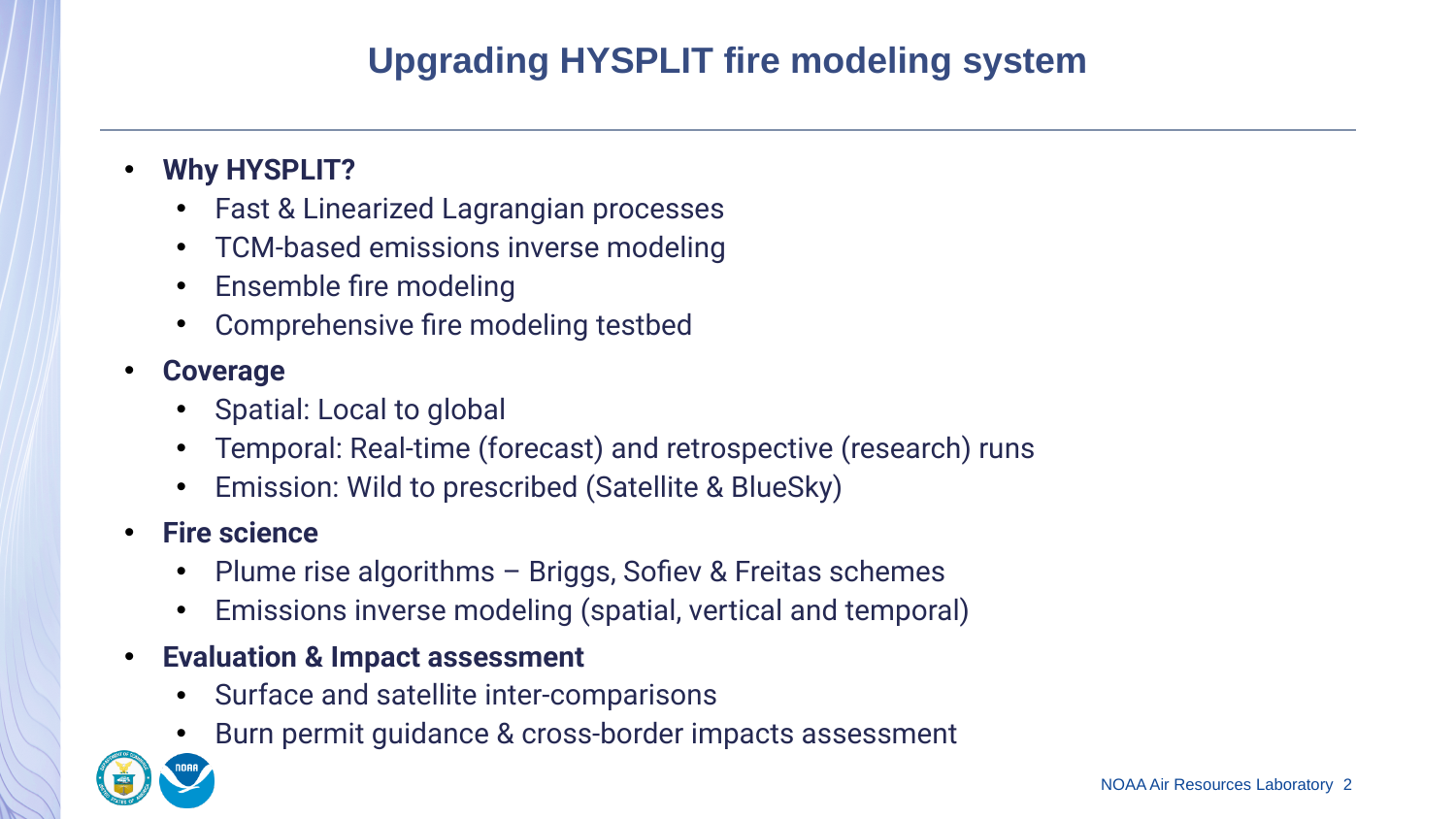

# Upgrading HYSPLIT fire modeling system
Why HYSPLIT?
Fast & Linearized Lagrangian processes
TCM-based emissions inverse modeling
Ensemble fire modeling
Comprehensive fire modeling testbed
Coverage
Spatial: Local to global
Temporal: Real-time (forecast) and retrospective (research) runs
Emission: Wild to prescribed (Satellite & BlueSky)
Fire science
Plume rise algorithms – Briggs, Sofiev & Freitas schemes
Emissions inverse modeling (spatial, vertical and temporal)
Evaluation & Impact assessment
Surface and satellite inter-comparisons
Burn permit guidance & cross-border impacts assessment